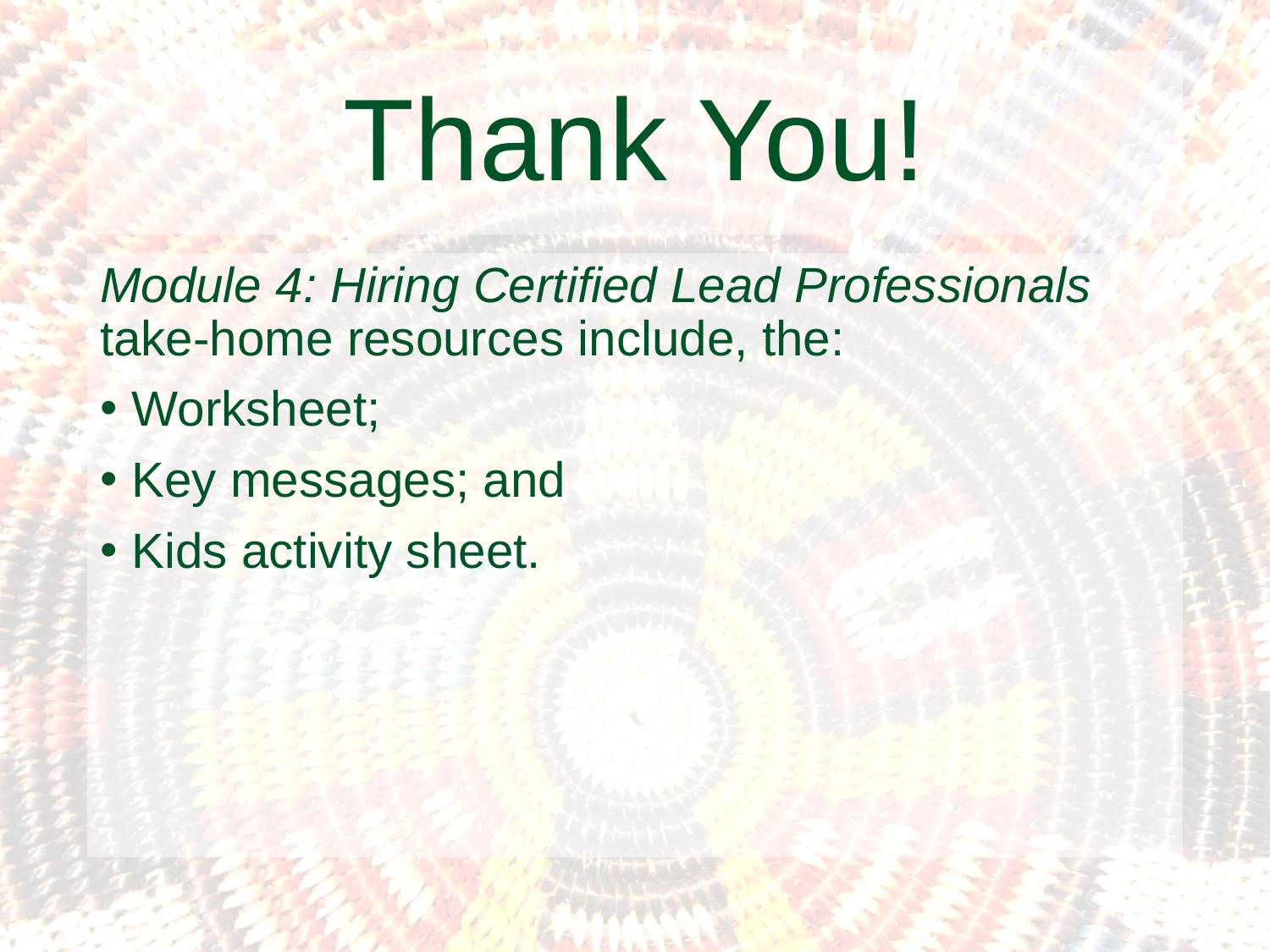

# Thank You!
Module 4: Hiring Certified Lead Professionals take-home resources include, the:
Worksheet;
Key messages; and
Kids activity sheet.
38